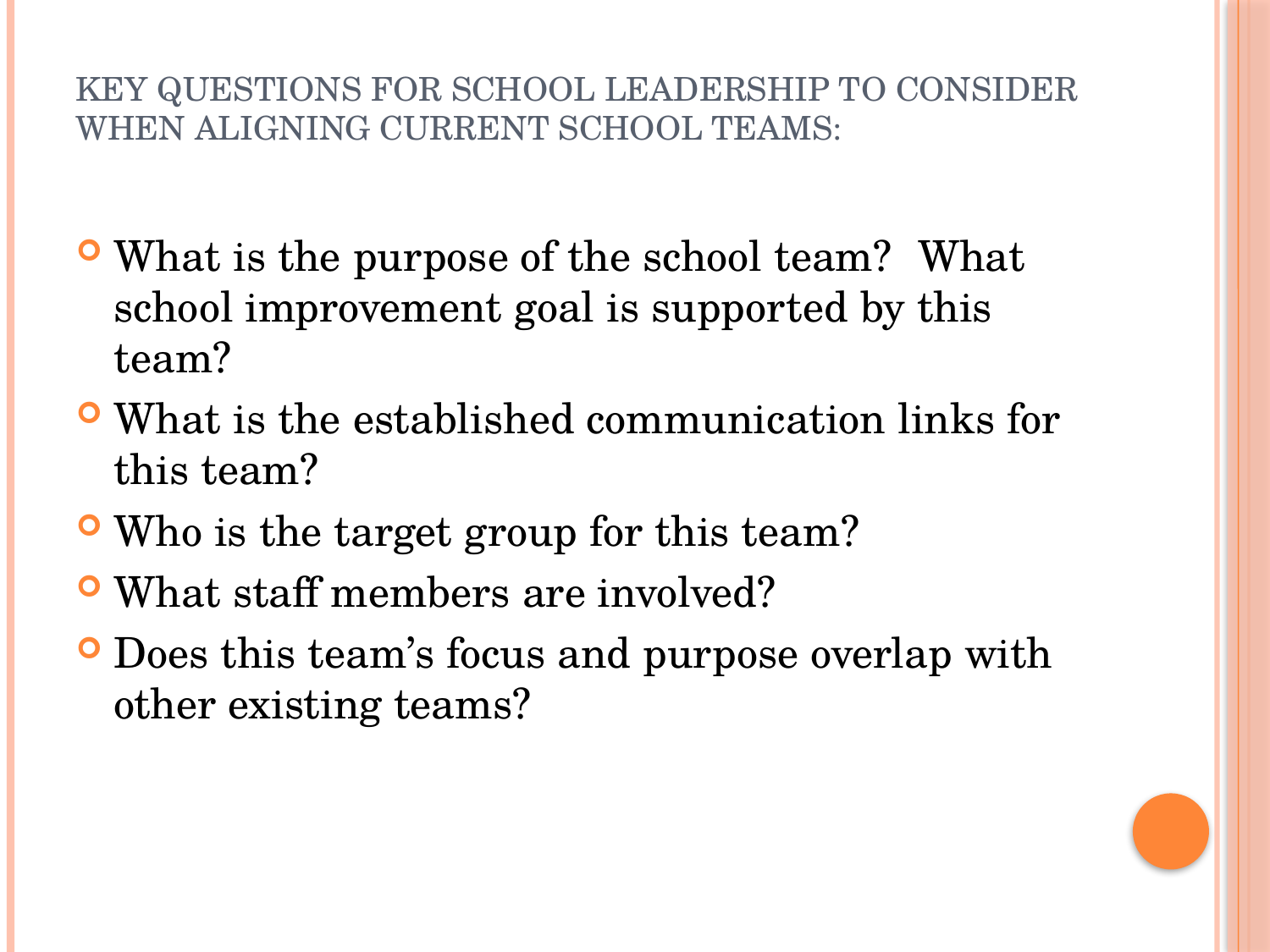

# Key questions for school leadership to consider when aligning current school teams:
What is the purpose of the school team?  What school improvement goal is supported by this team?
What is the established communication links for this team?
Who is the target group for this team?
What staff members are involved?
Does this team’s focus and purpose overlap with other existing teams?